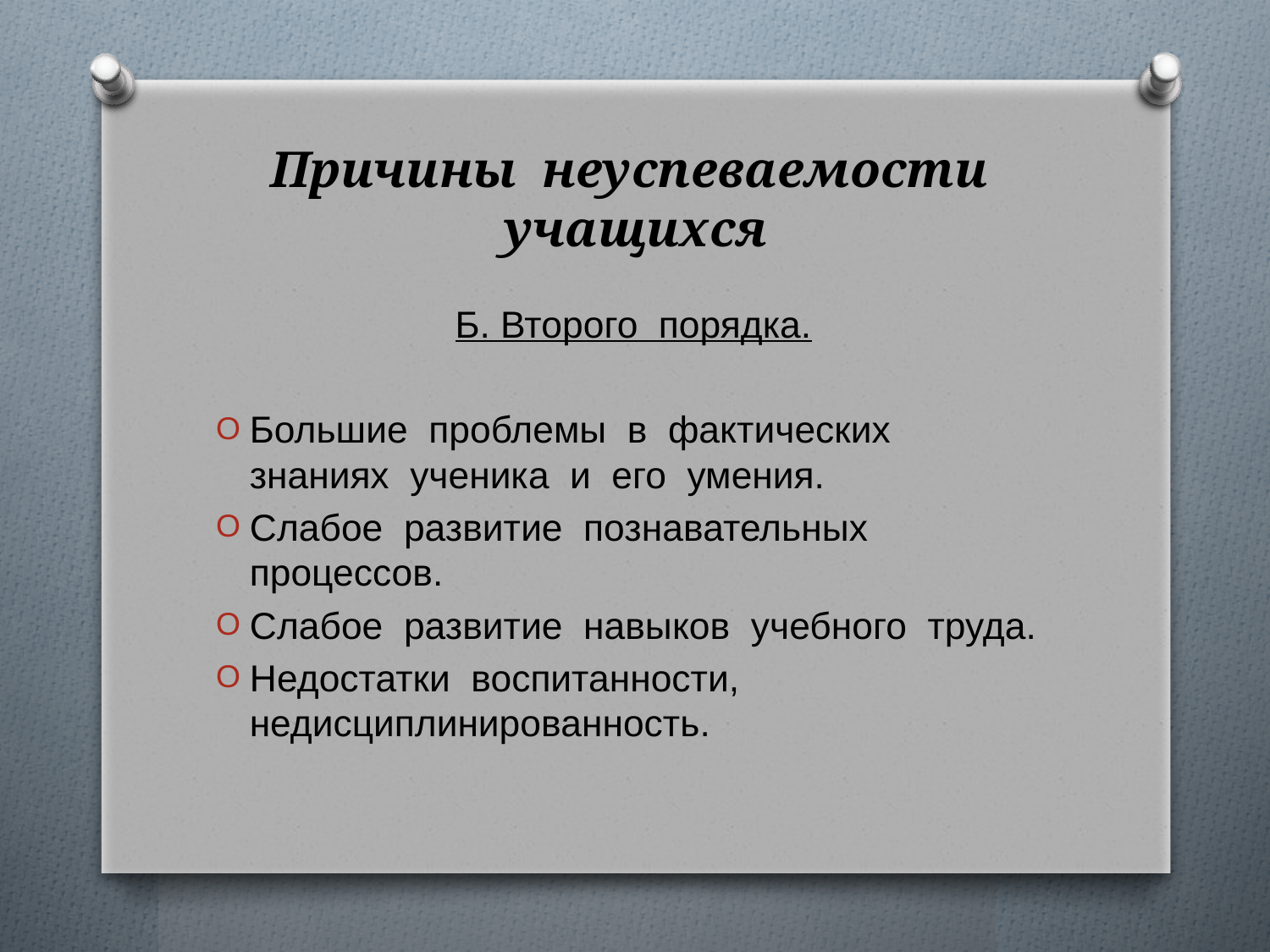

# Причины  неуспеваемости  учащихся
Б. Второго  порядка.

Большие  проблемы  в  фактических  знаниях  ученика  и  его  умения.
Слабое  развитие  познавательных  процессов.
Слабое  развитие  навыков  учебного  труда.
Недостатки  воспитанности, недисциплинированность.